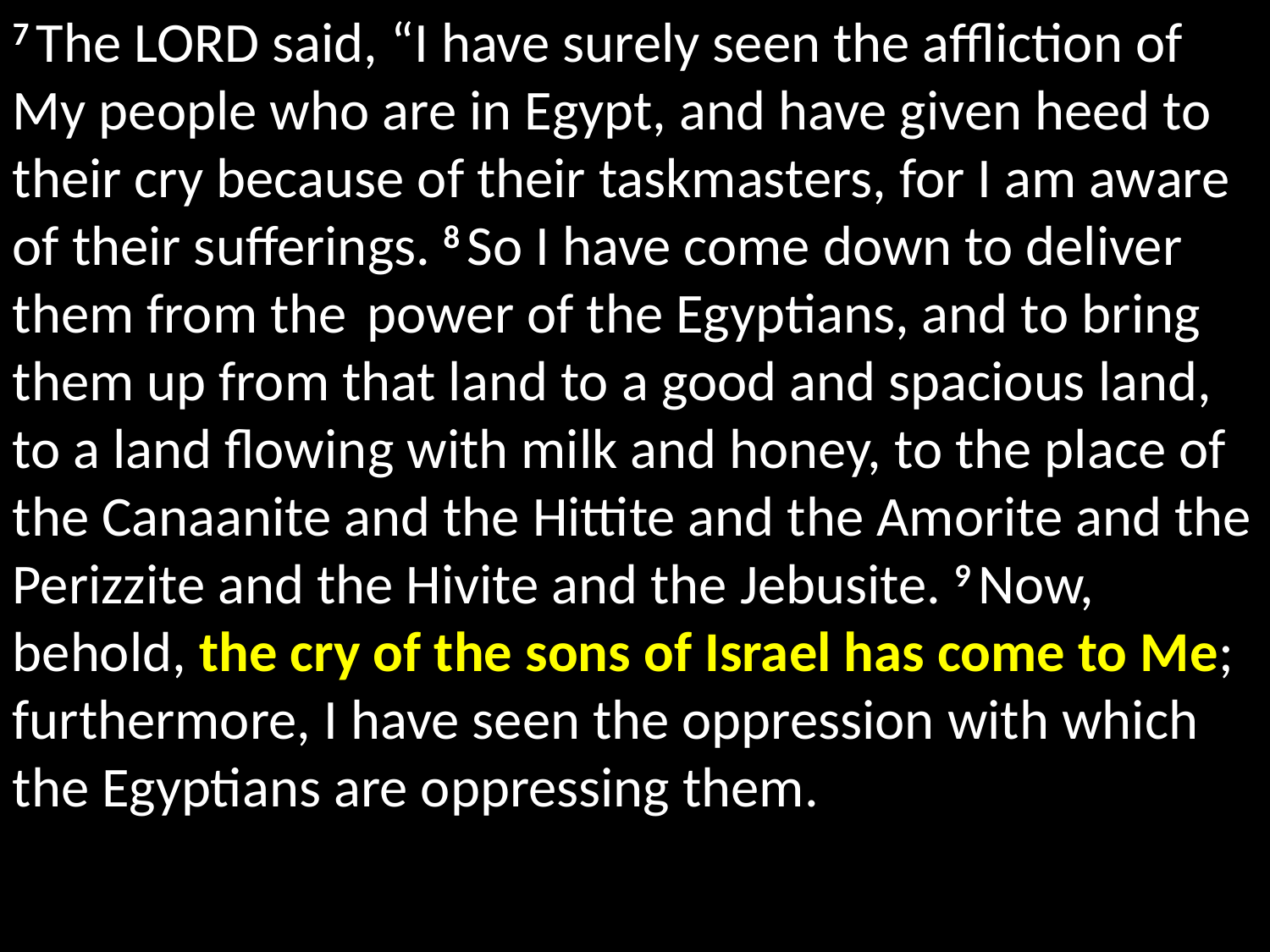

7 The Lord said, “I have surely seen the affliction of My people who are in Egypt, and have given heed to their cry because of their taskmasters, for I am aware of their sufferings. 8 So I have come down to deliver them from the  power of the Egyptians, and to bring them up from that land to a good and spacious land, to a land flowing with milk and honey, to the place of the Canaanite and the Hittite and the Amorite and the Perizzite and the Hivite and the Jebusite. 9 Now, behold, the cry of the sons of Israel has come to Me; furthermore, I have seen the oppression with which the Egyptians are oppressing them.																					Exodus 3:7-9